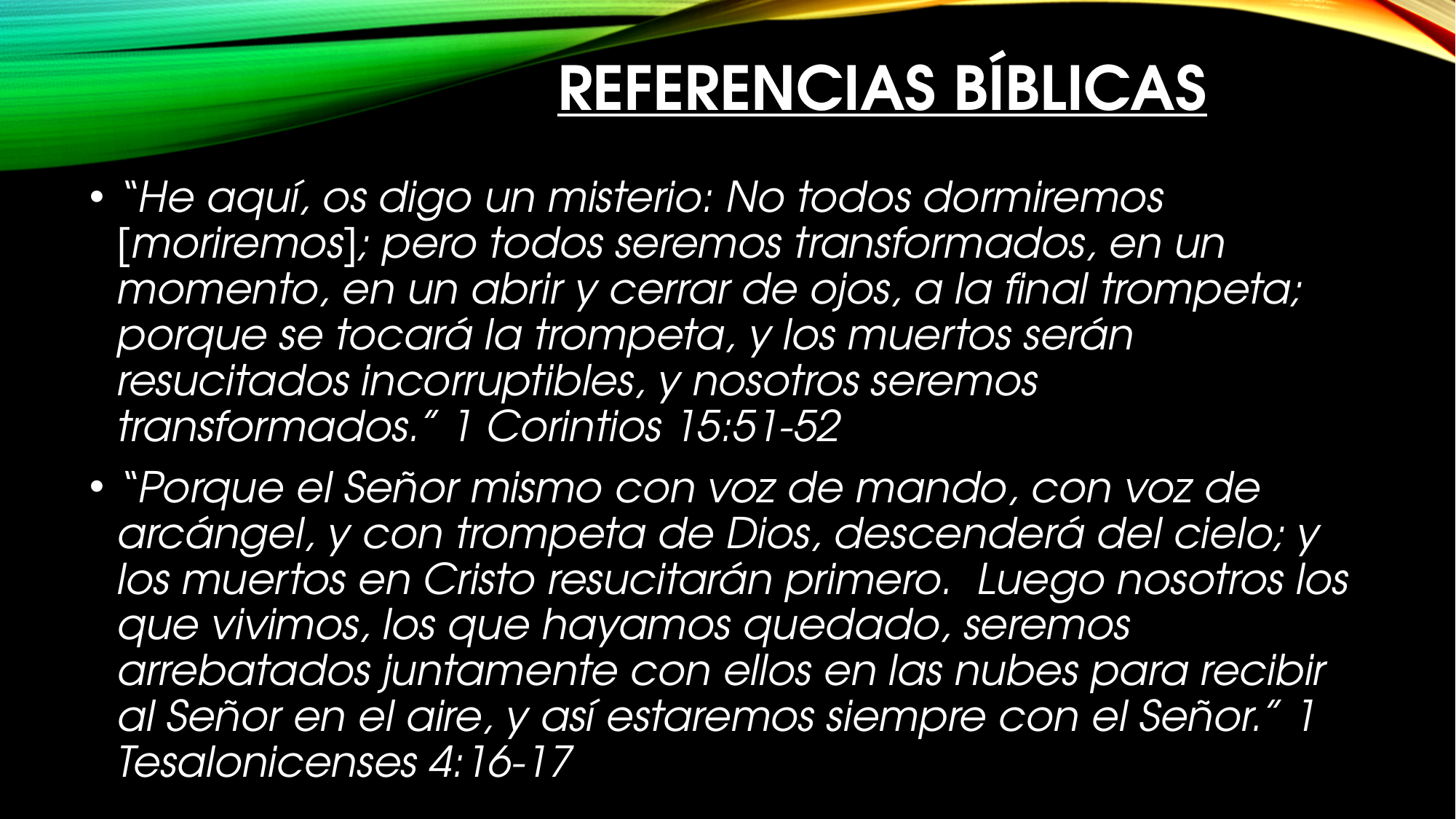

# Referencias Bíblicas
“He aquí, os digo un misterio: No todos dormiremos [moriremos]; pero todos seremos transformados, en un momento, en un abrir y cerrar de ojos, a la final trompeta; porque se tocará la trompeta, y los muertos serán resucitados incorruptibles, y nosotros seremos transformados.” 1 Corintios 15:51-52
“Porque el Señor mismo con voz de mando, con voz de arcángel, y con trompeta de Dios, descenderá del cielo; y los muertos en Cristo resucitarán primero.  Luego nosotros los que vivimos, los que hayamos quedado, seremos arrebatados juntamente con ellos en las nubes para recibir al Señor en el aire, y así estaremos siempre con el Señor.” 1 Tesalonicenses 4:16-17